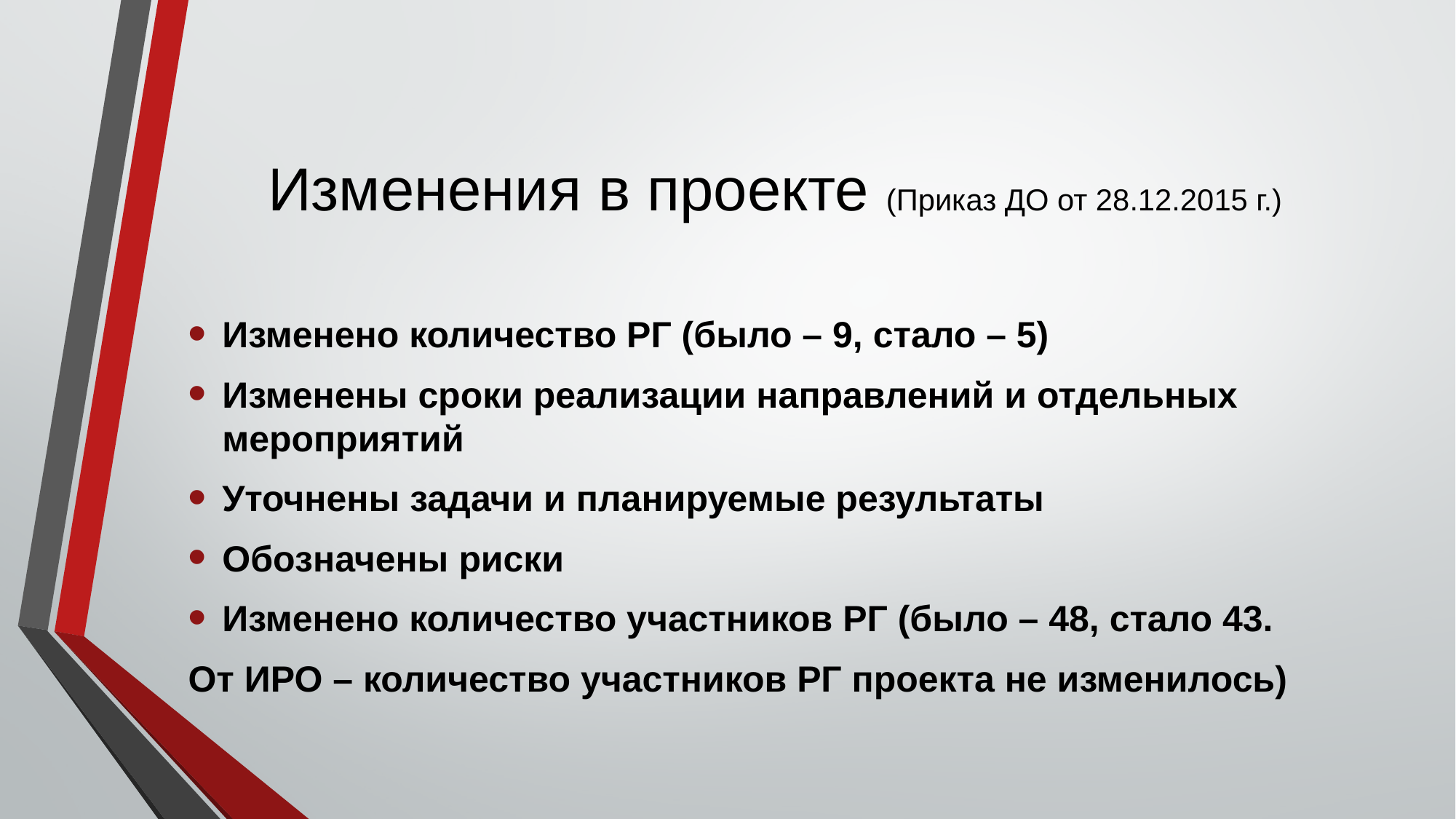

# Изменения в проекте (Приказ ДО от 28.12.2015 г.)
Изменено количество РГ (было – 9, стало – 5)
Изменены сроки реализации направлений и отдельных мероприятий
Уточнены задачи и планируемые результаты
Обозначены риски
Изменено количество участников РГ (было – 48, стало 43.
От ИРО – количество участников РГ проекта не изменилось)